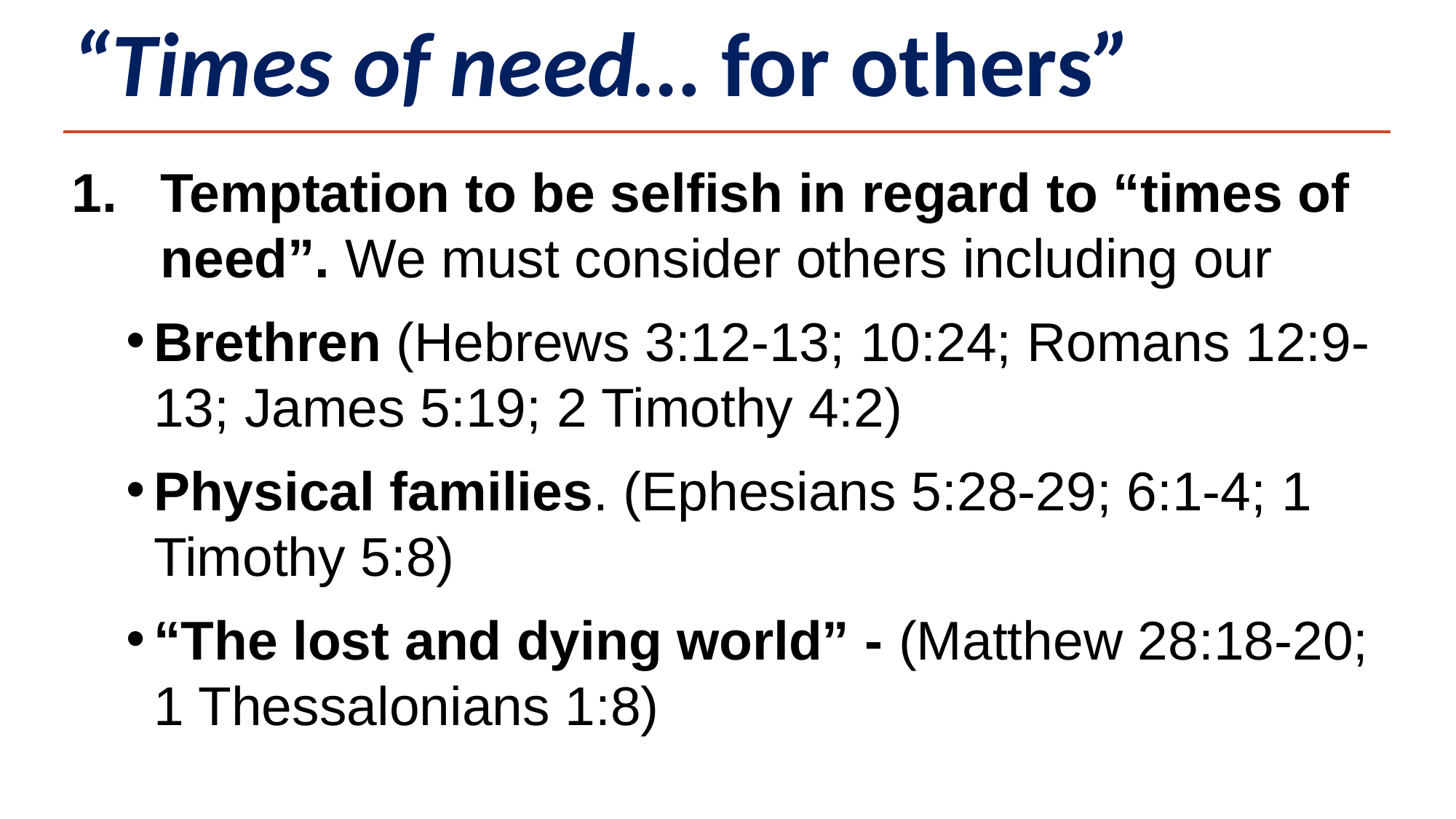

# “Times of need… for others”
Temptation to be selfish in regard to “times of need”. We must consider others including our
Brethren (Hebrews 3:12-13; 10:24; Romans 12:9-13; James 5:19; 2 Timothy 4:2)
Physical families. (Ephesians 5:28-29; 6:1-4; 1 Timothy 5:8)
“The lost and dying world” - (Matthew 28:18-20;
1 Thessalonians 1:8)